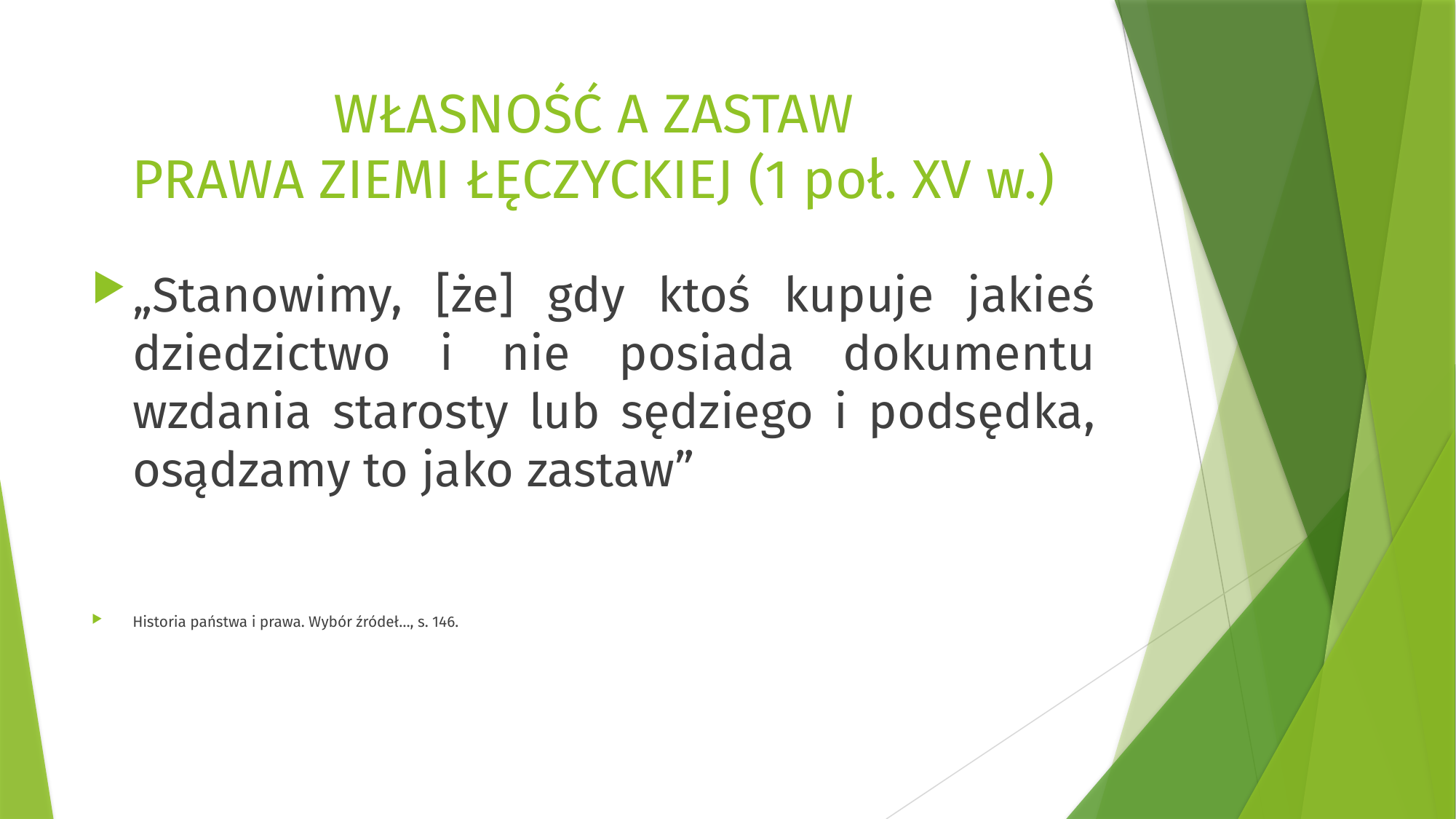

# WŁASNOŚĆ A ZASTAW PRAWA ZIEMI ŁĘCZYCKIEJ (1 poł. XV w.)
„Stanowimy, [że] gdy ktoś kupuje jakieś dziedzictwo i nie posiada dokumentu wzdania starosty lub sędziego i podsędka, osądzamy to jako zastaw”

Historia państwa i prawa. Wybór źródeł…, s. 146.